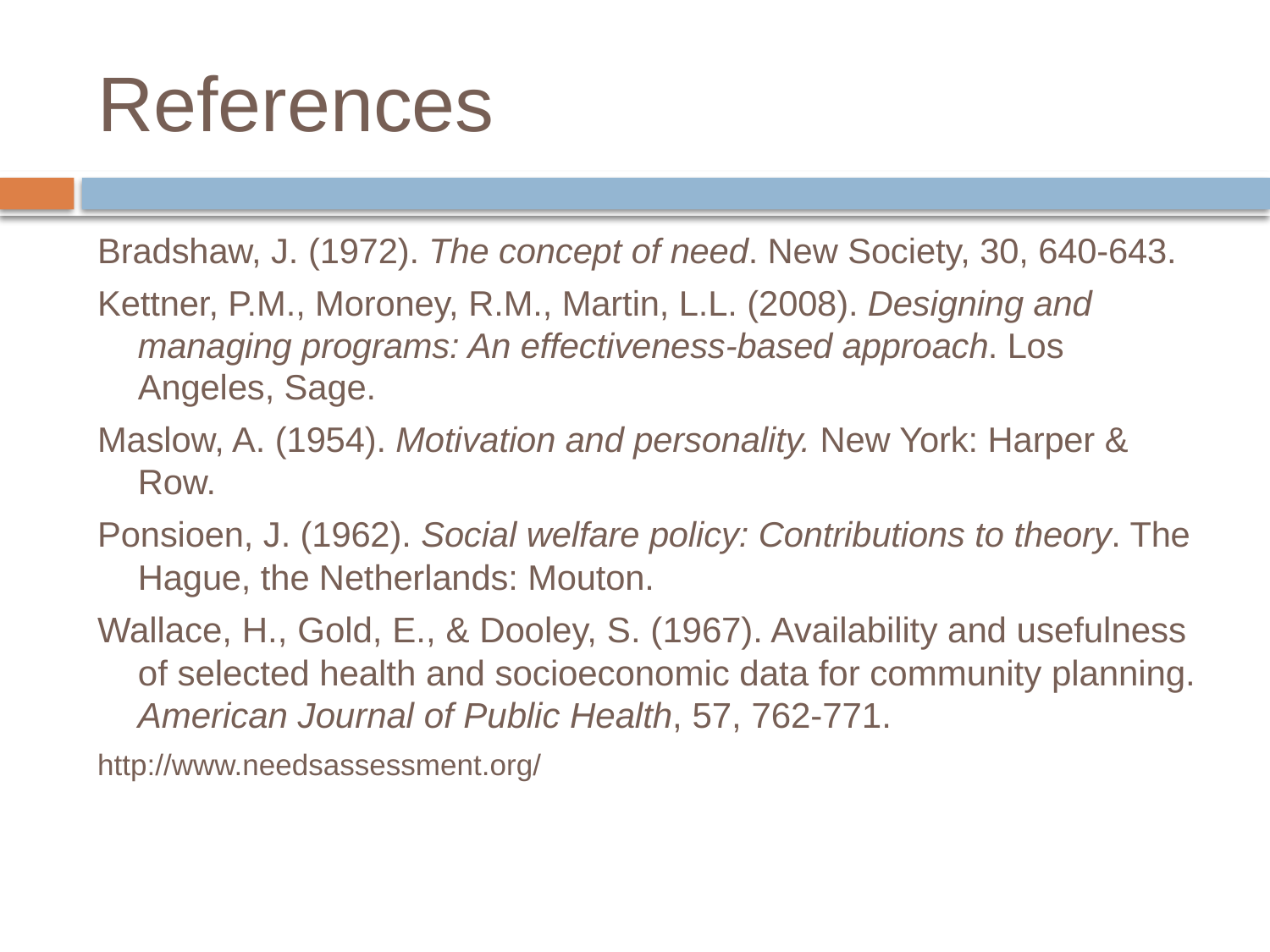

# References
Bradshaw, J. (1972). The concept of need. New Society, 30, 640-643.
Kettner, P.M., Moroney, R.M., Martin, L.L. (2008). Designing and managing programs: An effectiveness-based approach. Los Angeles, Sage.
Maslow, A. (1954). Motivation and personality. New York: Harper & Row.
Ponsioen, J. (1962). Social welfare policy: Contributions to theory. The Hague, the Netherlands: Mouton.
Wallace, H., Gold, E., & Dooley, S. (1967). Availability and usefulness of selected health and socioeconomic data for community planning. American Journal of Public Health, 57, 762-771.
http://www.needsassessment.org/